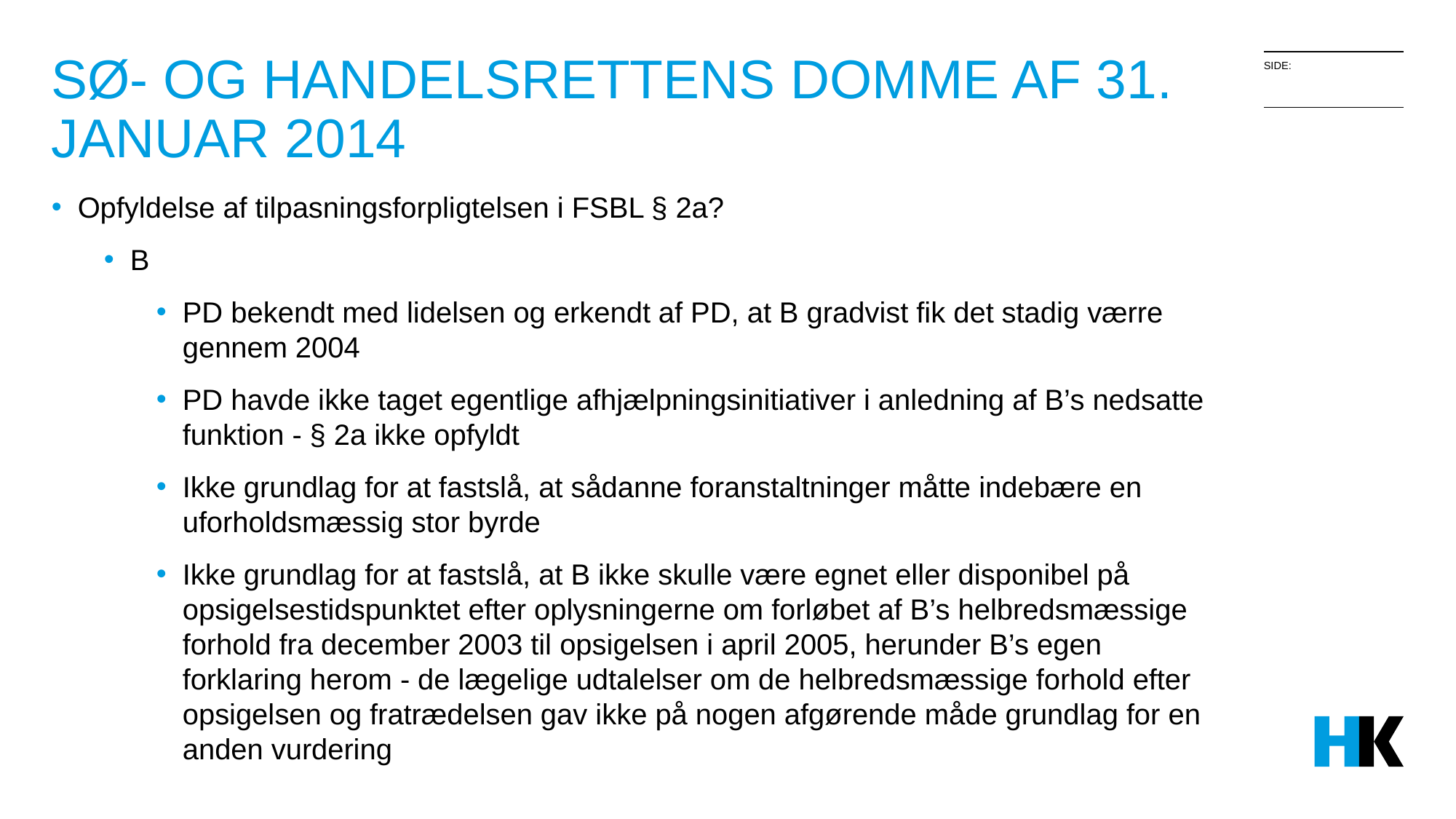

# Sø- og handelsrettens domme af 31. januar 2014
Opfyldelse af tilpasningsforpligtelsen i FSBL § 2a?
B
PD bekendt med lidelsen og erkendt af PD, at B gradvist fik det stadig værre gennem 2004
PD havde ikke taget egentlige afhjælpningsinitiativer i anledning af B’s nedsatte funktion - § 2a ikke opfyldt
Ikke grundlag for at fastslå, at sådanne foranstaltninger måtte indebære en uforholdsmæssig stor byrde
Ikke grundlag for at fastslå, at B ikke skulle være egnet eller disponibel på opsigelsestidspunktet efter oplysningerne om forløbet af B’s helbredsmæssige forhold fra december 2003 til opsigelsen i april 2005, herunder B’s egen forklaring herom - de lægelige udtalelser om de helbredsmæssige forhold efter opsigelsen og fratrædelsen gav ikke på nogen afgørende måde grundlag for en anden vurdering